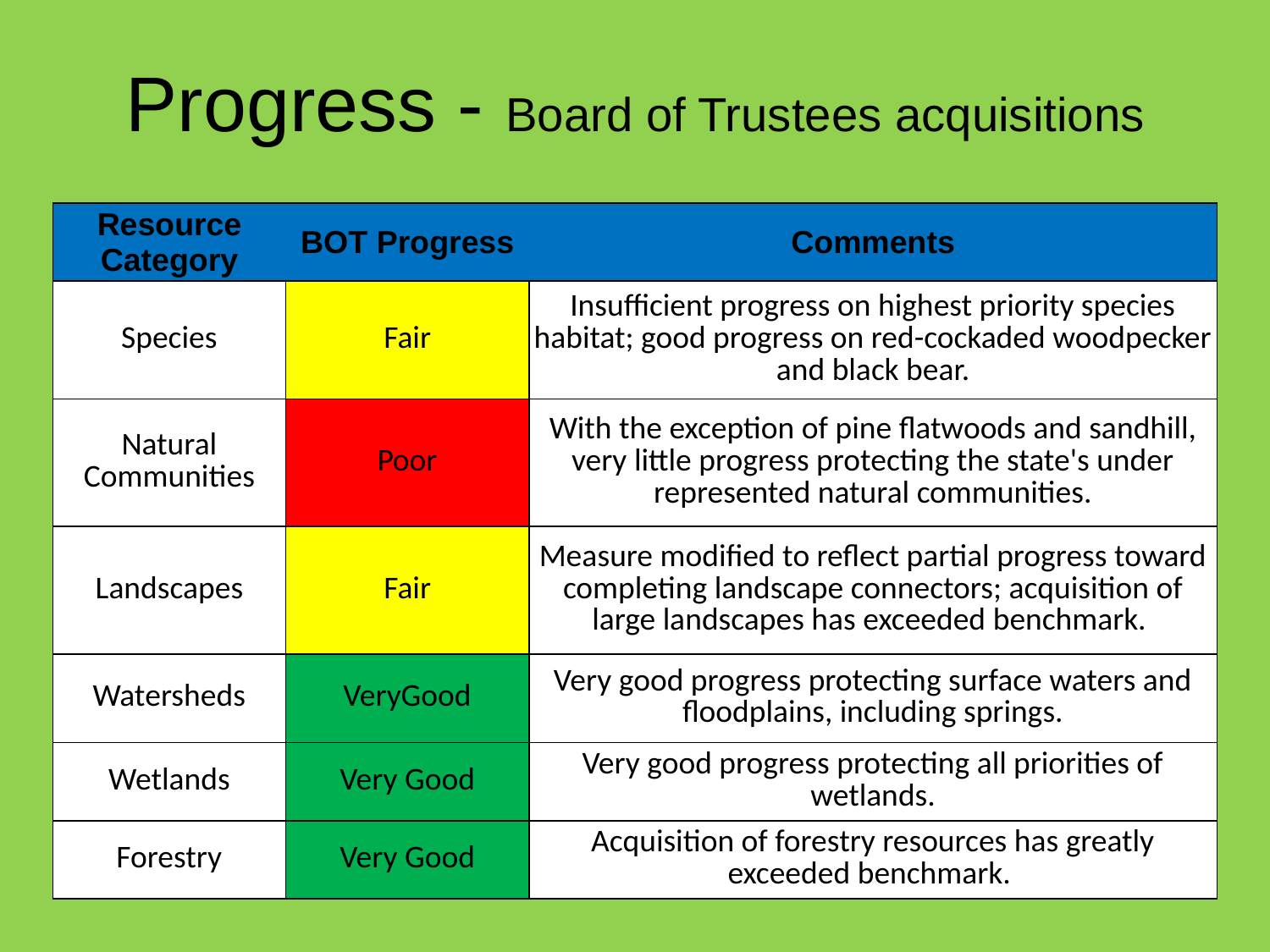

# Progress - Board of Trustees acquisitions
| Resource Category | BOT Progress | Comments |
| --- | --- | --- |
| Species | Fair | Insufficient progress on highest priority species habitat; good progress on red-cockaded woodpecker and black bear. |
| Natural Communities | Poor | With the exception of pine flatwoods and sandhill, very little progress protecting the state's under represented natural communities. |
| Landscapes | Fair | Measure modified to reflect partial progress toward completing landscape connectors; acquisition of large landscapes has exceeded benchmark. |
| Watersheds | VeryGood | Very good progress protecting surface waters and floodplains, including springs. |
| Wetlands | Very Good | Very good progress protecting all priorities of wetlands. |
| Forestry | Very Good | Acquisition of forestry resources has greatly exceeded benchmark. |